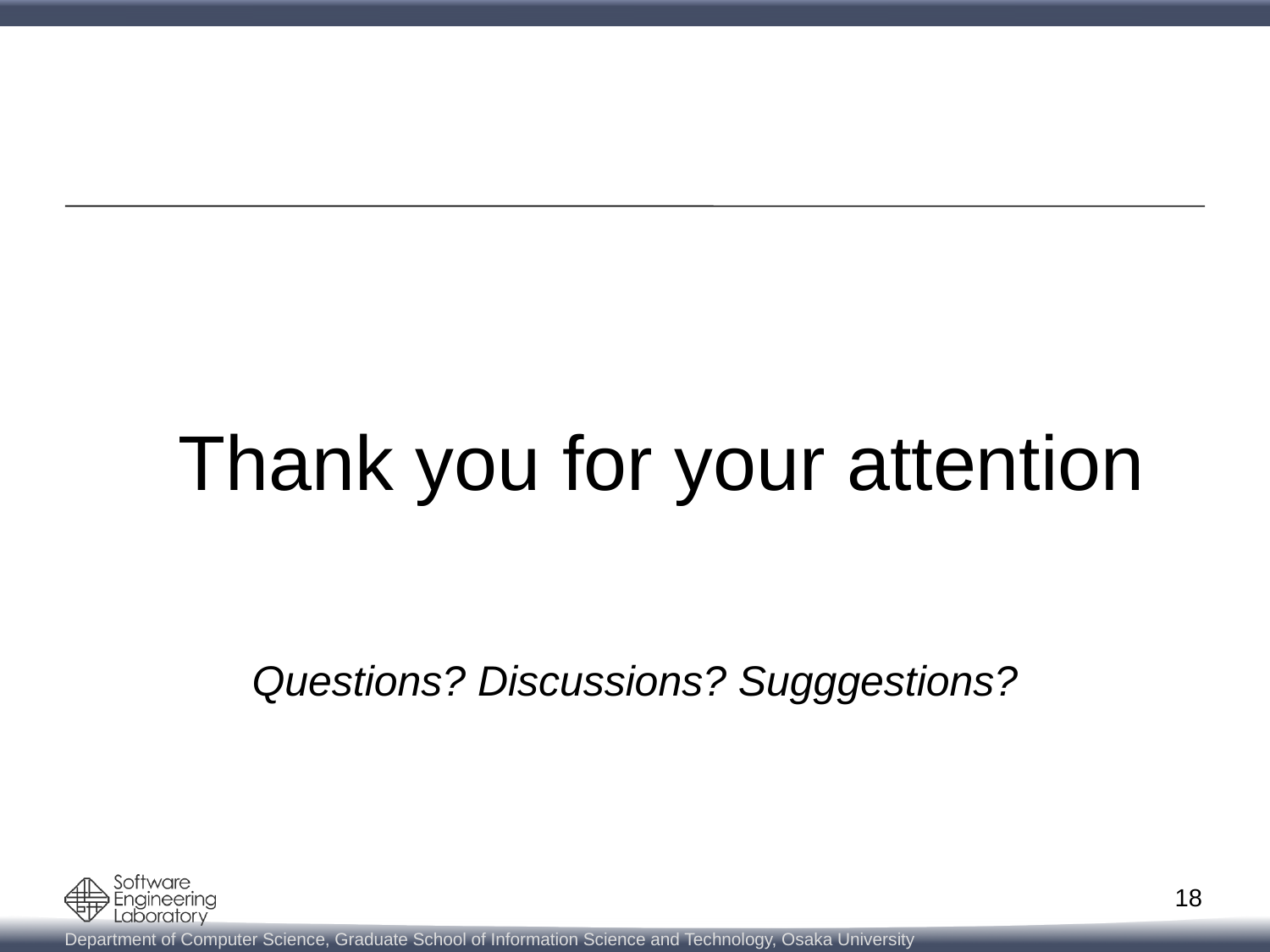

# Thank you for your attention
Questions? Discussions? Sugggestions?
18